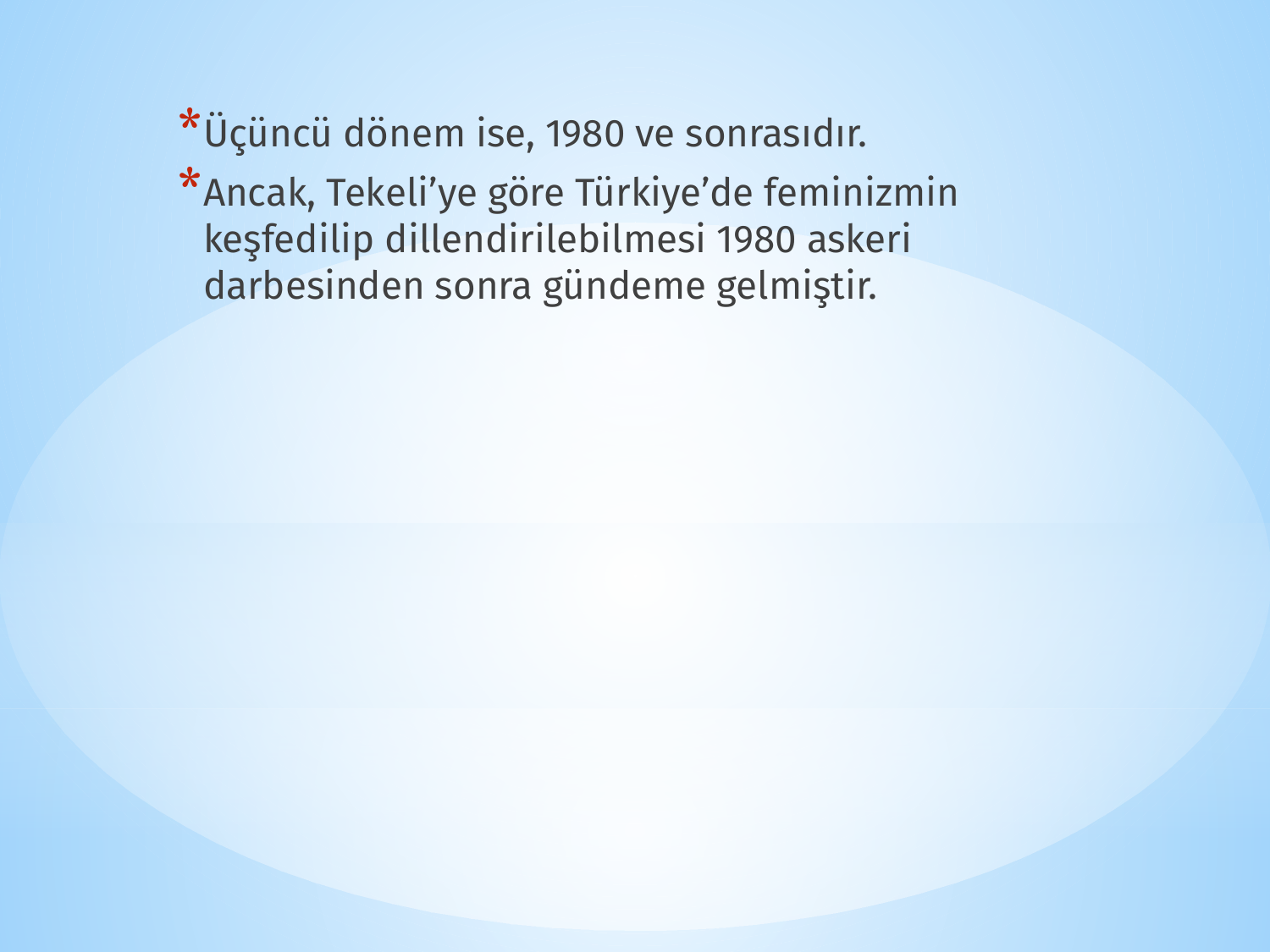

Üçüncü dönem ise, 1980 ve sonrasıdır.
Ancak, Tekeli’ye göre Türkiye’de feminizmin keşfedilip dillendirilebilmesi 1980 askeri darbesinden sonra gündeme gelmiştir.

#